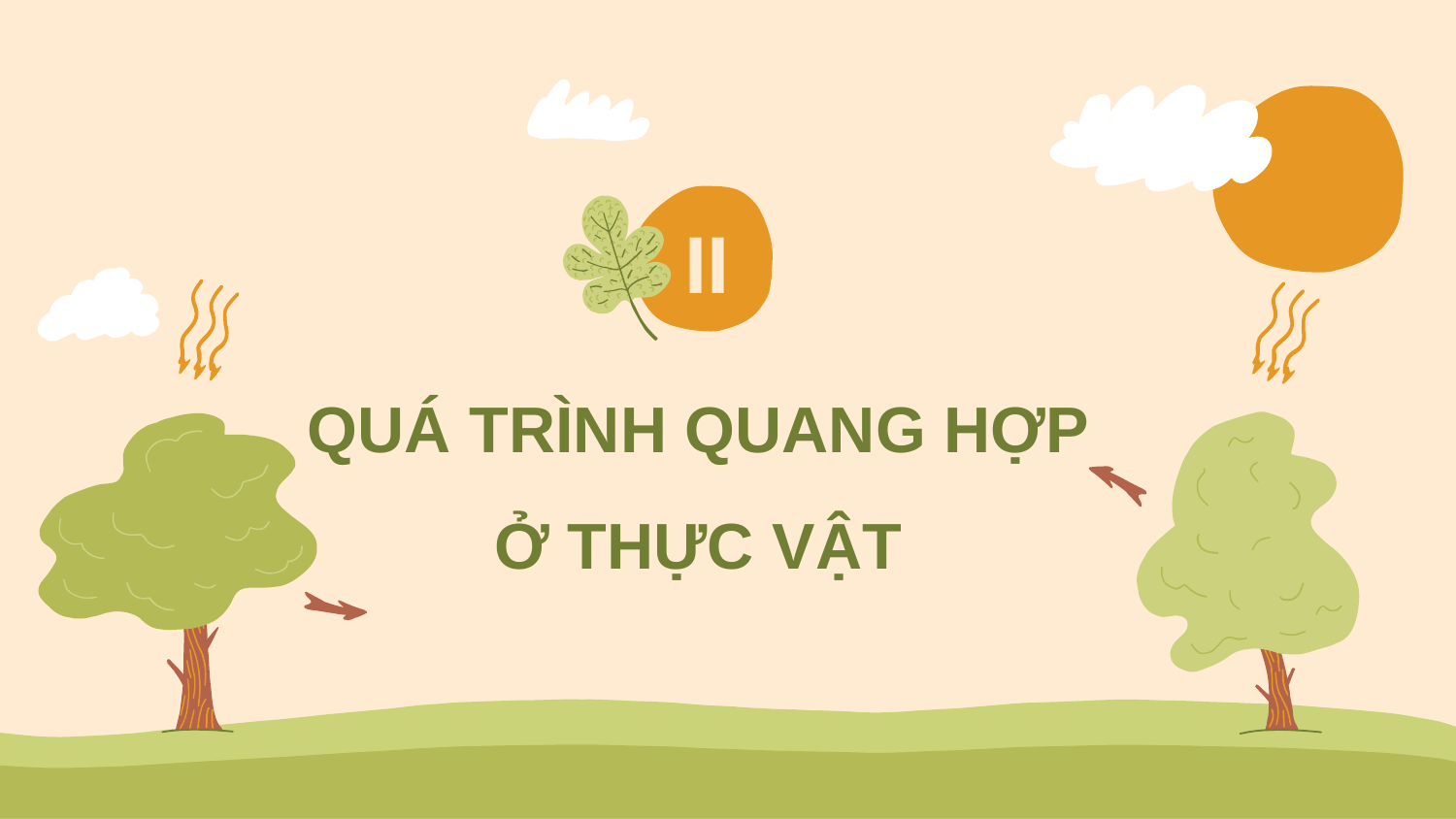

II

QUÁ TRÌNH QUANG HỢP Ở THỰC VẬT